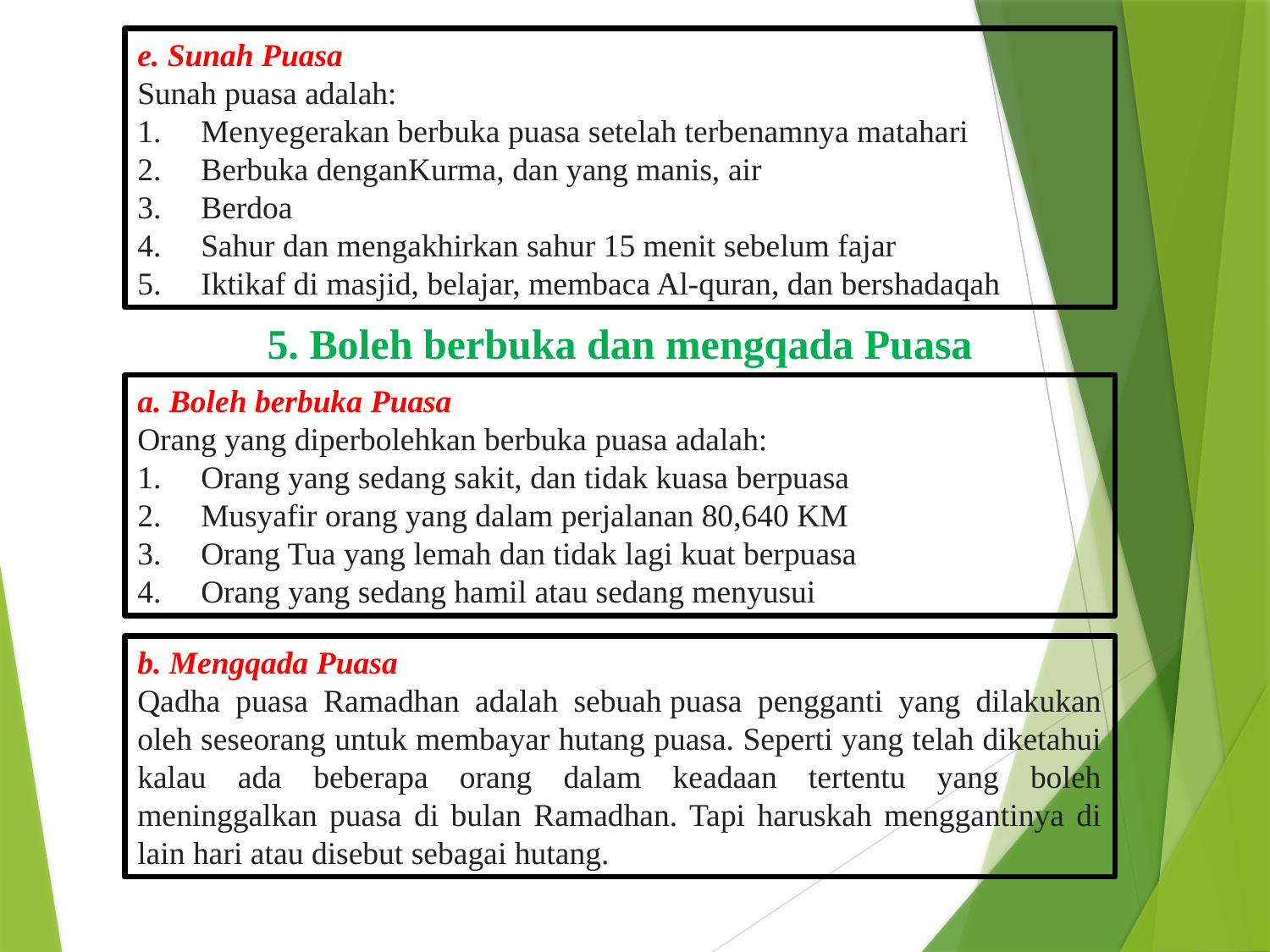

e. Sunah Puasa
Sunah puasa adalah:
Menyegerakan berbuka puasa setelah terbenamnya matahari
Berbuka denganKurma, dan yang manis, air
Berdoa
Sahur dan mengakhirkan sahur 15 menit sebelum fajar
Iktikaf di masjid, belajar, membaca Al-quran, dan bershadaqah
5. Boleh berbuka dan mengqada Puasa
a. Boleh berbuka Puasa
Orang yang diperbolehkan berbuka puasa adalah:
Orang yang sedang sakit, dan tidak kuasa berpuasa
Musyafir orang yang dalam perjalanan 80,640 KM
Orang Tua yang lemah dan tidak lagi kuat berpuasa
Orang yang sedang hamil atau sedang menyusui
b. Mengqada Puasa
Qadha puasa Ramadhan adalah sebuah puasa pengganti yang dilakukan oleh seseorang untuk membayar hutang puasa. Seperti yang telah diketahui kalau ada beberapa orang dalam keadaan tertentu yang boleh meninggalkan puasa di bulan Ramadhan. Tapi haruskah menggantinya di lain hari atau disebut sebagai hutang.